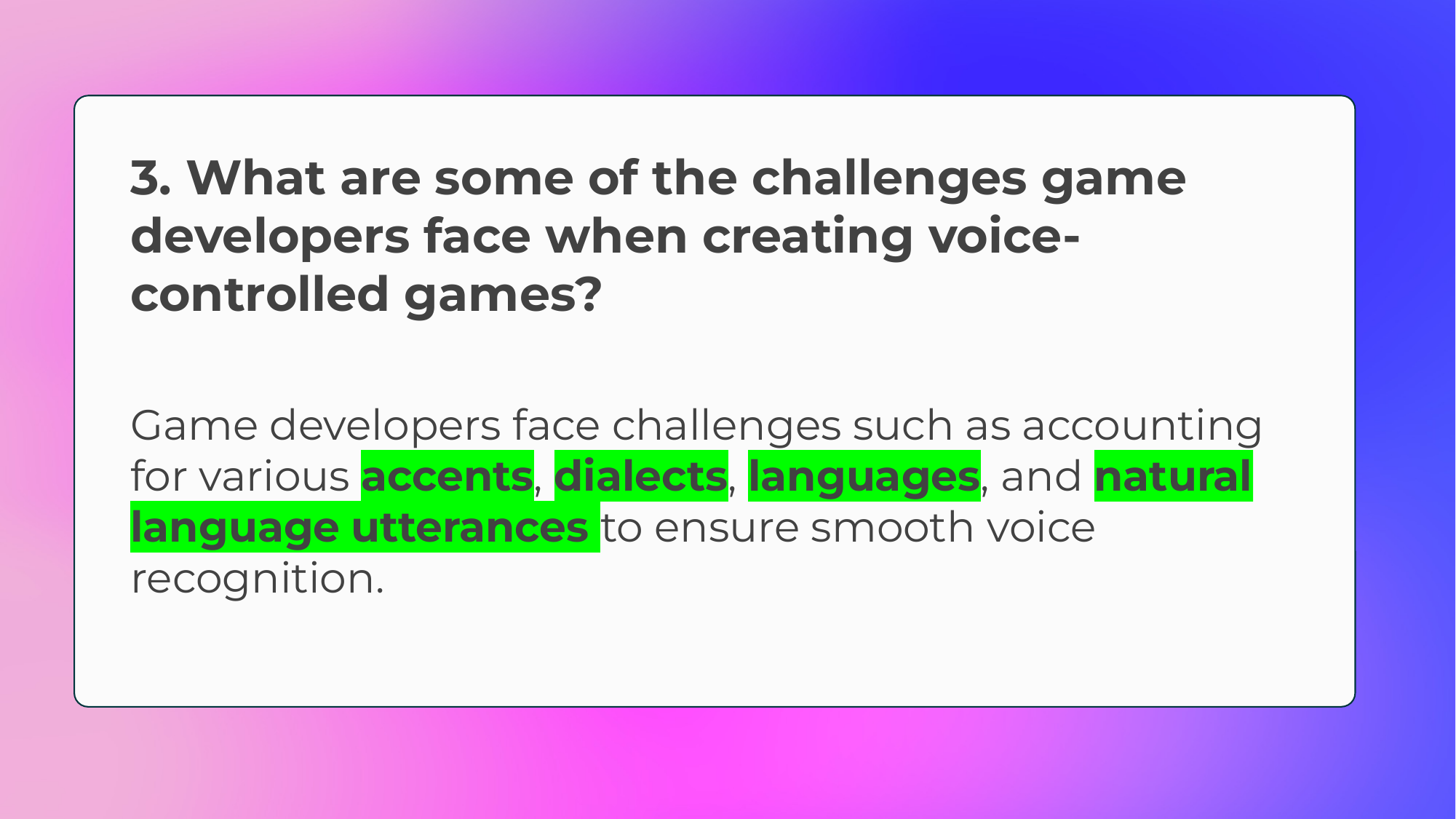

3. What are some of the challenges game developers face when creating voice-controlled games?

Game developers face challenges such as accounting for various accents, dialects, languages, and natural language utterances to ensure smooth voice recognition.